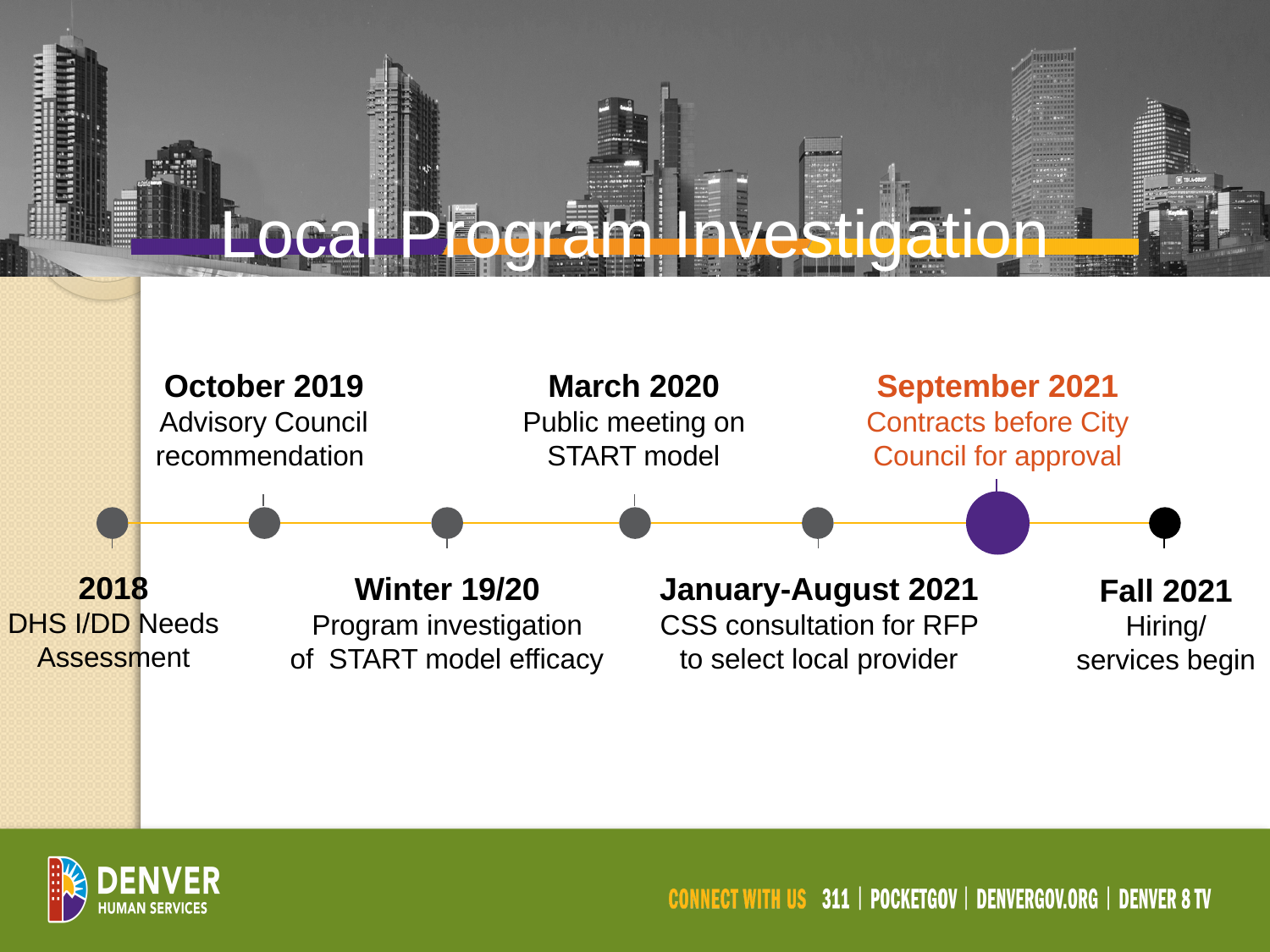

# Local Program Investigation
October 2019
Advisory Council recommendation
March 2020
Public meeting on START model
September 2021
Contracts before City Council for approval

2018
DHS I/DD Needs
Assessment
Winter 19/20
Program investigation
of  START model efficacy
January-August 2021
CSS consultation for RFP to select local provider
Fall 2021
Hiring/
services begin
2